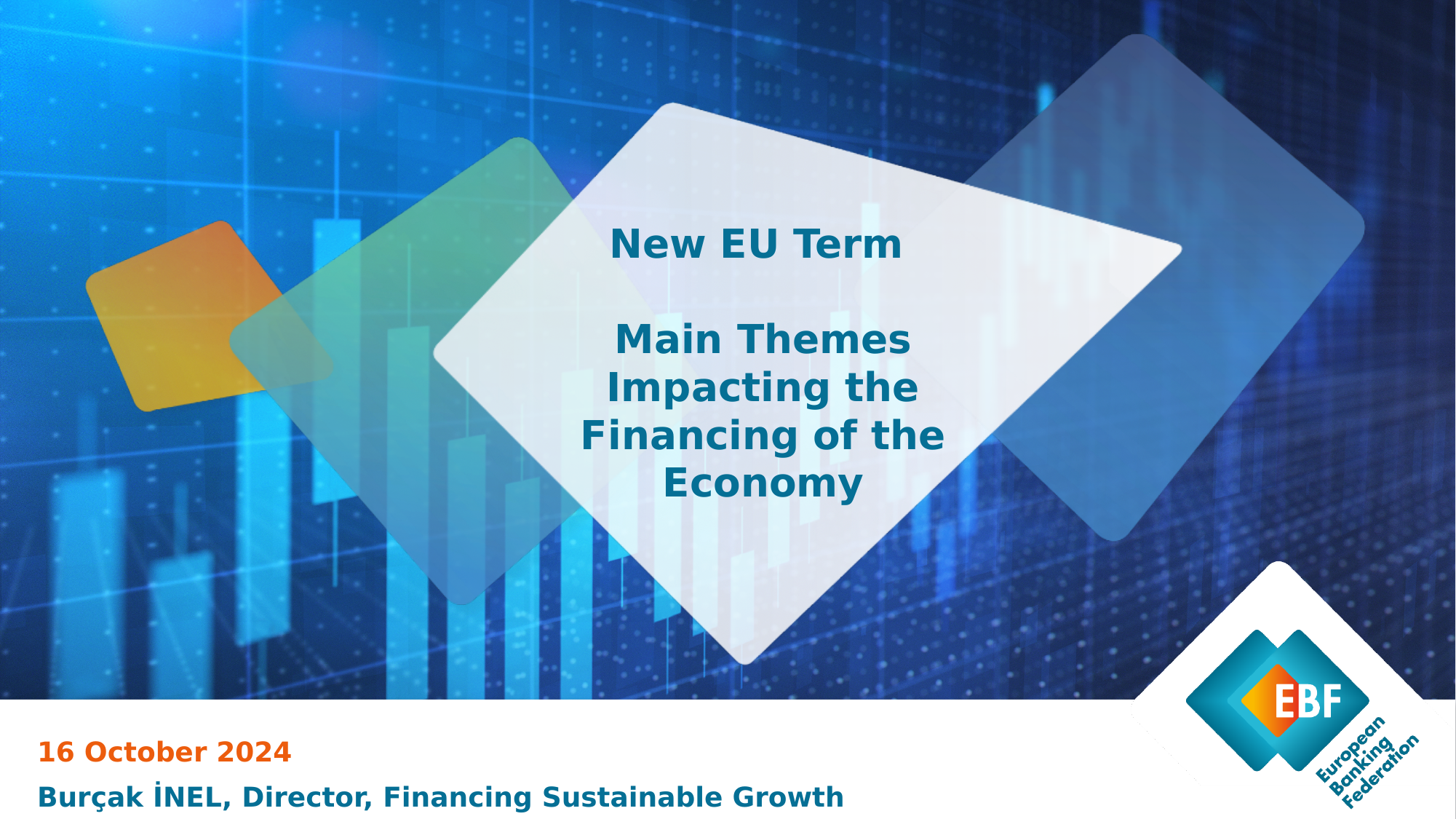

# New EU Term Main Themes Impacting the Financing of the Economy
16 October 2024
Burçak İNEL, Director, Financing Sustainable Growth